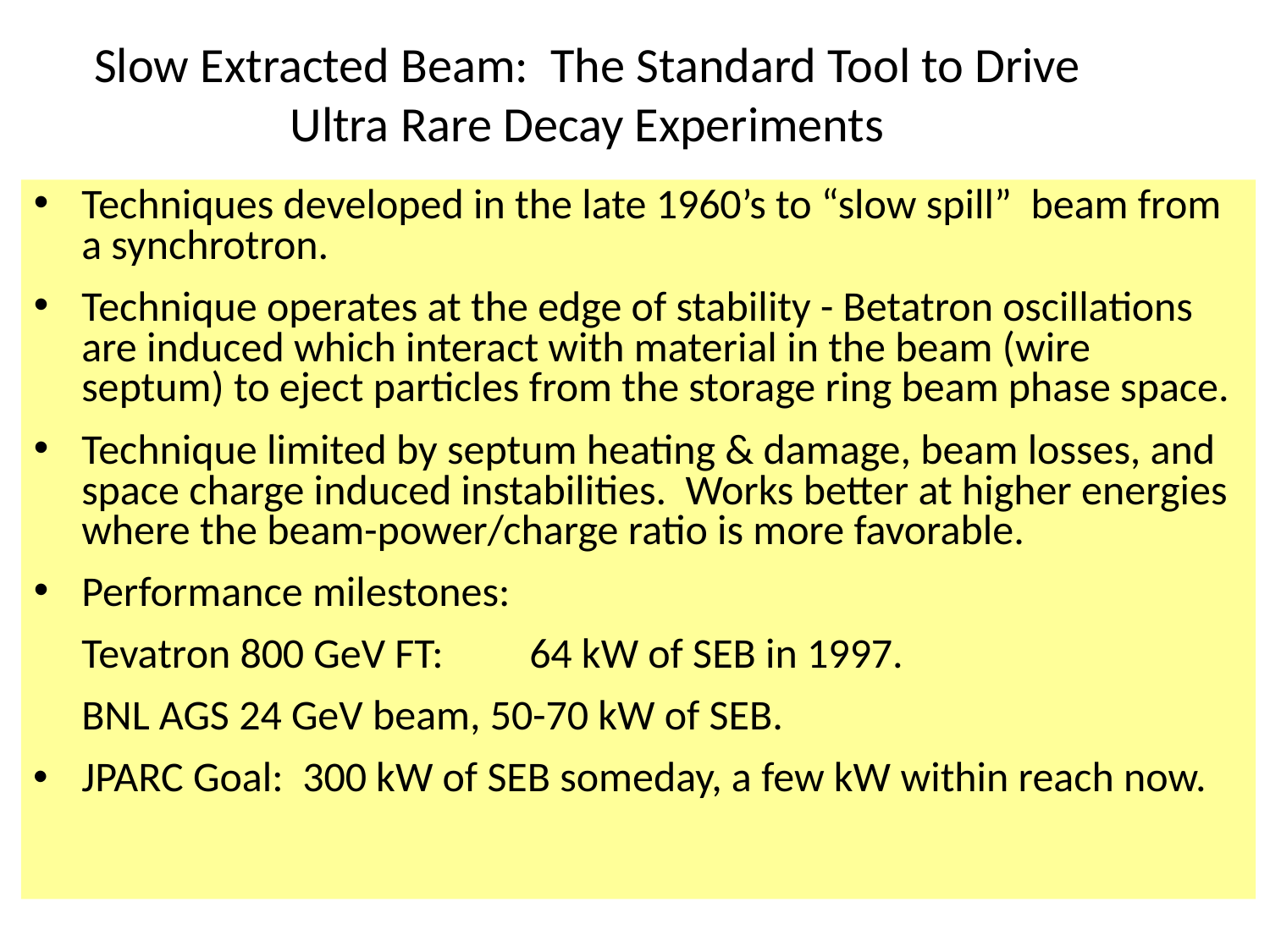

# Slow Extracted Beam:  The Standard Tool to Drive Ultra Rare Decay Experiments
Techniques developed in the late 1960’s to “slow spill”  beam from a synchrotron.
Technique operates at the edge of stability - Betatron oscillations are induced which interact with material in the beam (wire septum) to eject particles from the storage ring beam phase space.
Technique limited by septum heating & damage, beam losses, and space charge induced instabilities.  Works better at higher energies where the beam-power/charge ratio is more favorable.
Performance milestones:
     Tevatron 800 GeV FT:         64 kW of SEB in 1997.
     BNL AGS 24 GeV beam, 50-70 kW of SEB.
JPARC Goal:  300 kW of SEB someday, a few kW within reach now.